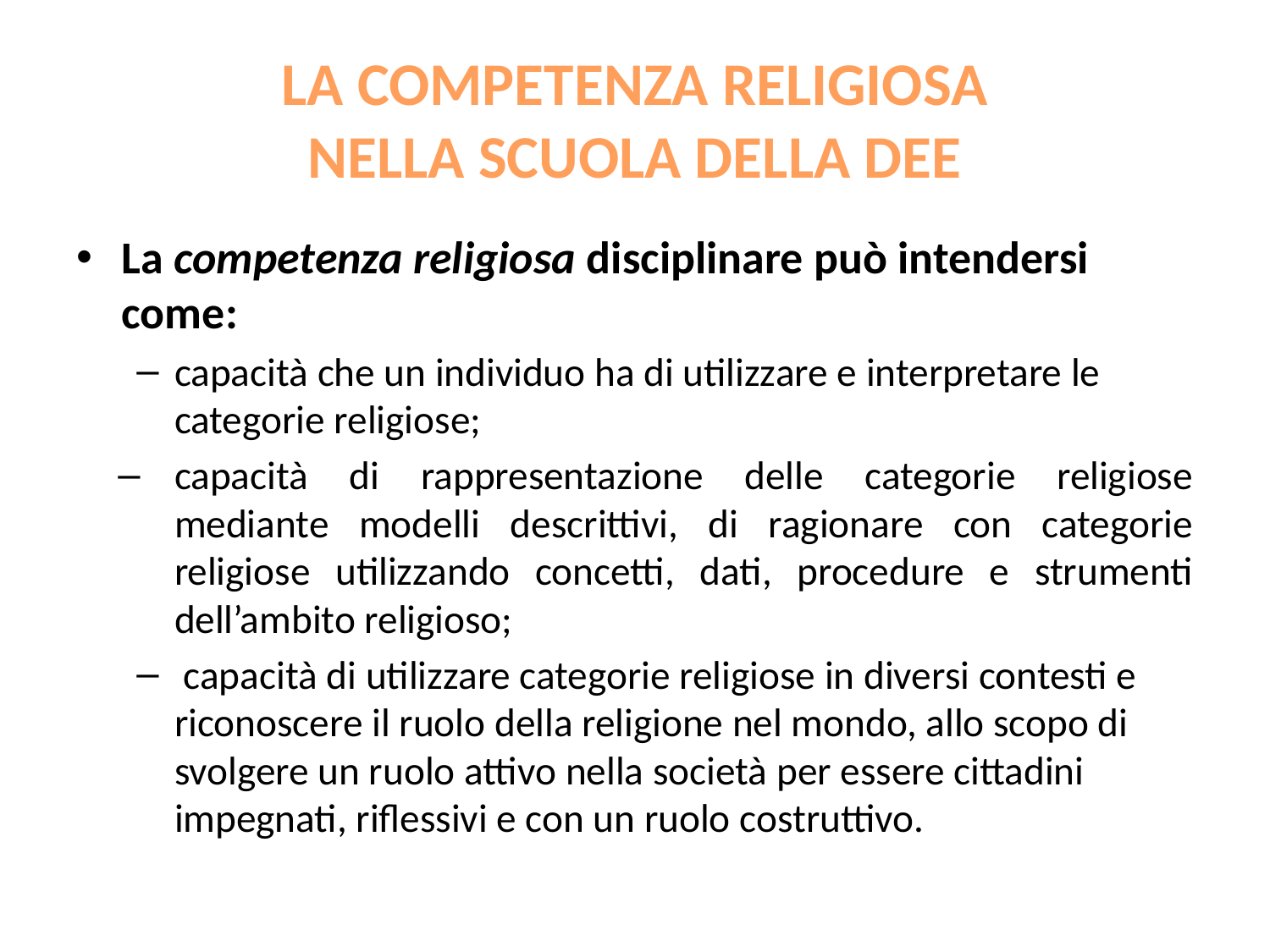

# LA COMPETENZA RELIGIOSA NELLA SCUOLA DELLA DEE
La competenza religiosa disciplinare può intendersi come:
capacità che un individuo ha di utilizzare e interpretare le categorie religiose;
capacità di rappresentazione delle categorie religiose mediante modelli descrittivi, di ragionare con categorie religiose utilizzando concetti, dati, procedure e strumenti dell’ambito religioso;
 capacità di utilizzare categorie religiose in diversi contesti e riconoscere il ruolo della religione nel mondo, allo scopo di svolgere un ruolo attivo nella società per essere cittadini impegnati, riflessivi e con un ruolo costruttivo.